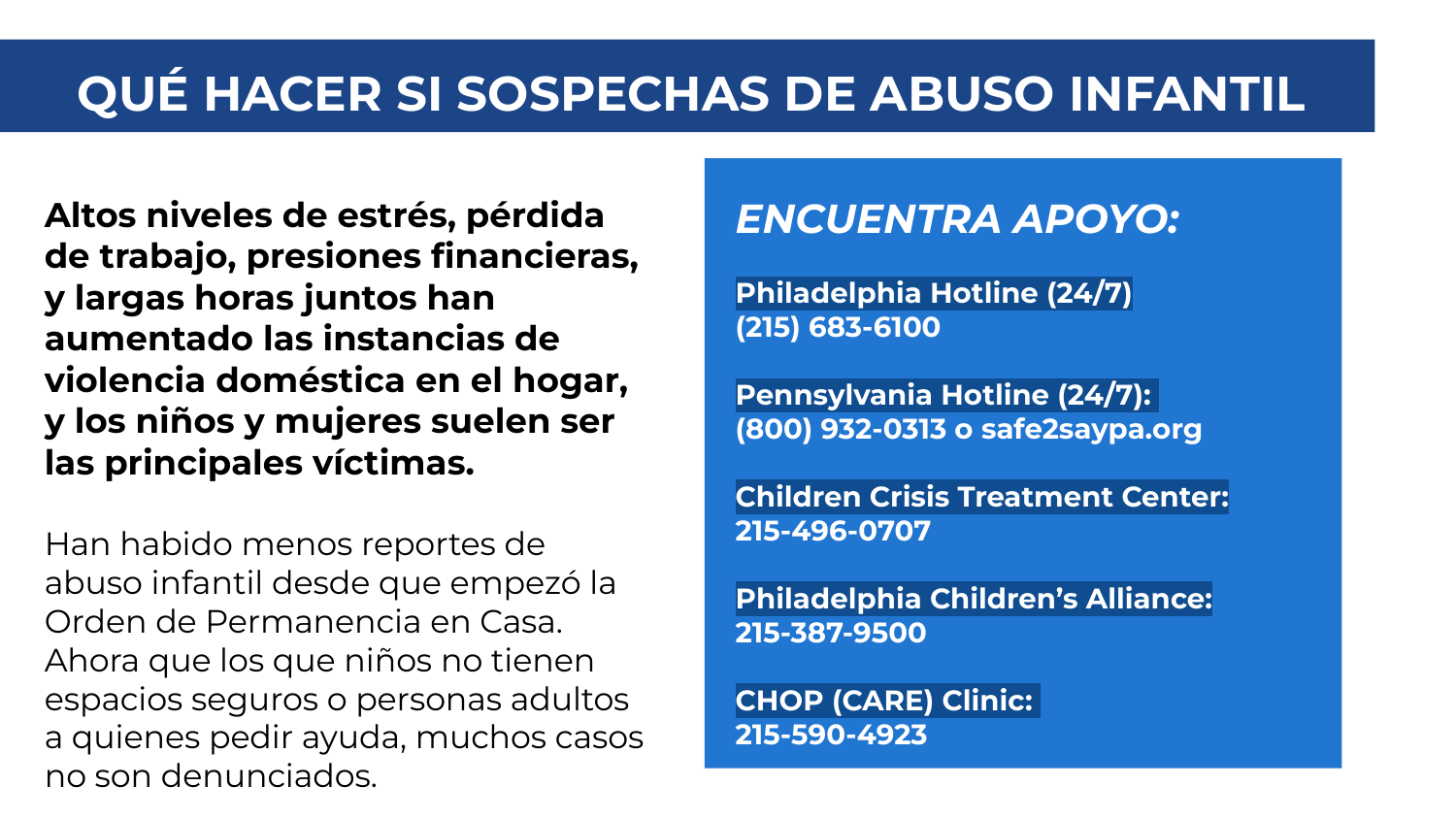

QUÉ HACER SI SOSPECHAS DE ABUSO INFANTIL

Altos niveles de estrés, pérdida de trabajo, presiones financieras, y largas horas juntos han aumentado las instancias de violencia doméstica en el hogar, y los niños y mujeres suelen ser las principales víctimas.

Han habido menos reportes de abuso infantil desde que empezó la Orden de Permanencia en Casa. Ahora que los que niños no tienen espacios seguros o personas adultos a quienes pedir ayuda, muchos casos no son denunciados.
ENCUENTRA APOYO:

Philadelphia Hotline (24/7)
(215) 683-6100

Pennsylvania Hotline (24/7):
(800) 932-0313 o safe2saypa.org

Children Crisis Treatment Center:
215-496-0707

Philadelphia Children’s Alliance:
215-387-9500

CHOP (CARE) Clinic:
215-590-4923